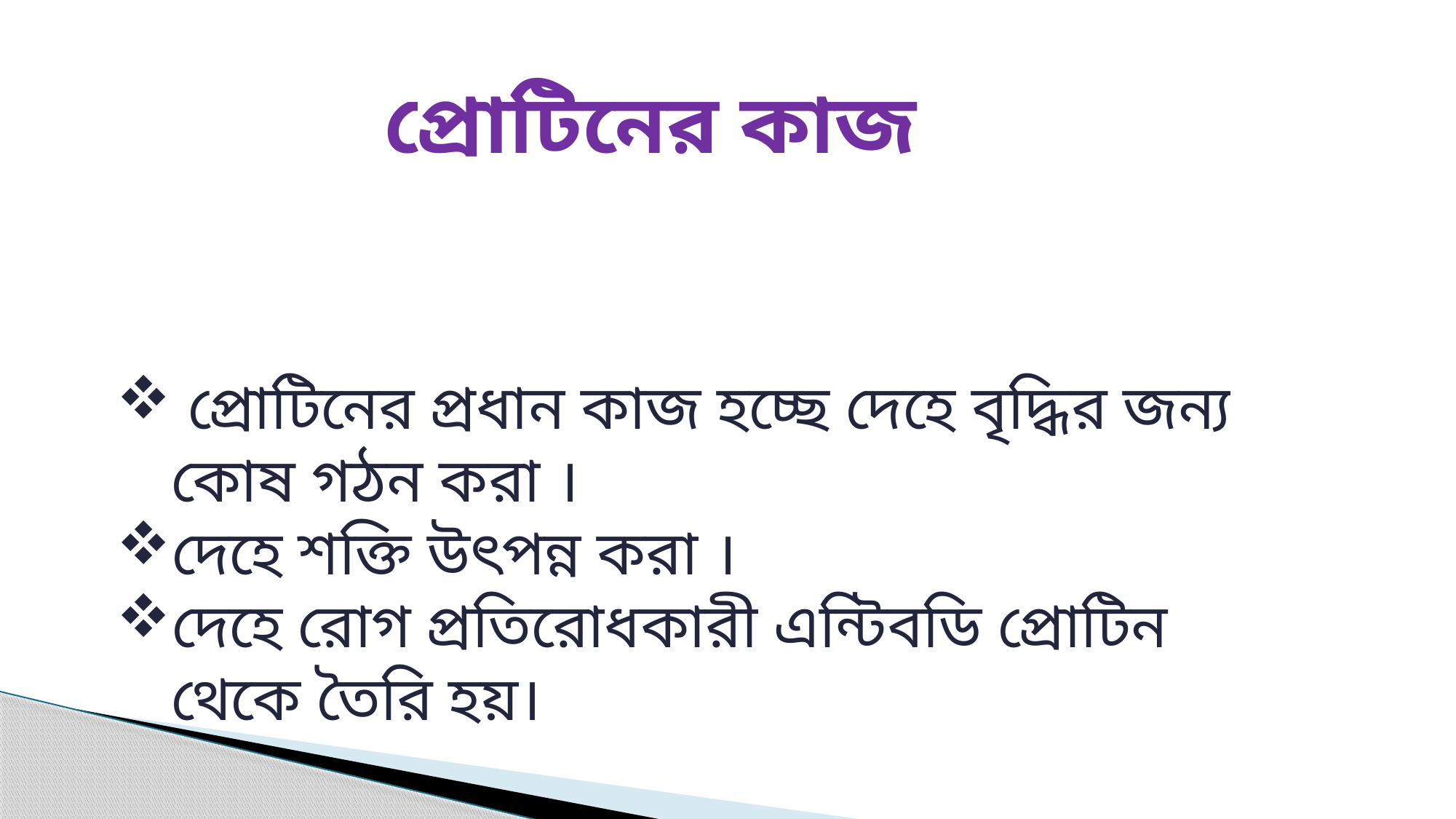

প্রোটিনের কাজ
 প্রোটিনের প্রধান কাজ হচ্ছে দেহে বৃদ্ধির জন্য কোষ গঠন করা ।
দেহে শক্তি উৎপন্ন করা ।
দেহে রোগ প্রতিরোধকারী এন্টিবডি প্রোটিন  থেকে তৈরি হয়।